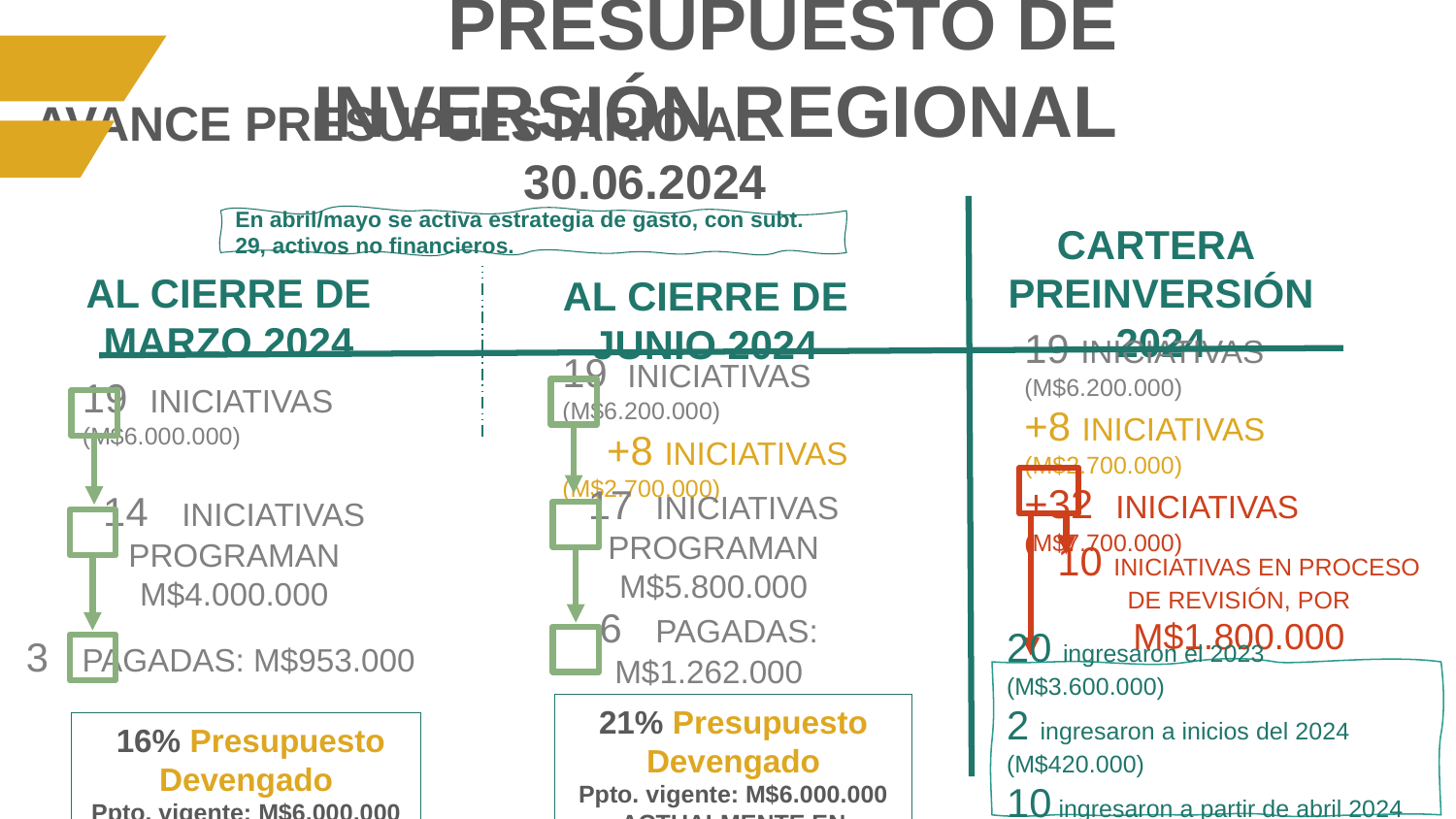

PRESUPUESTO DE INVERSIÓN REGIONAL

AVANCE PRESUPUESTARIO AL 30.06.2024

En abril/mayo se activa estrategia de gasto, con subt. 29, activos no financieros.
CARTERA
PREINVERSIÓN 2024
AL CIERRE DE MARZO 2024
AL CIERRE DE JUNIO 2024
19 INICIATIVAS (M$6.200.000)
+8 INICIATIVAS (M$2.700.000)
+32  INICIATIVAS (M$7.700.000)
19  INICIATIVAS (M$6.200.000)
    +8 INICIATIVAS (M$2.700.000)
19  INICIATIVAS (M$6.000.000)

14   INICIATIVAS PROGRAMAN M$4.000.000
17  INICIATIVAS PROGRAMAN M$5.800.000

10 INICIATIVAS EN PROCESO DE REVISIÓN, POR M$1.800.000

6   PAGADAS: M$1.262.000
3   PAGADAS: M$953.000

20 ingresaron el 2023 (M$3.600.000)
2 ingresaron a inicios del 2024 (M$420.000)
10 ingresaron a partir de abril 2024 (M$3.600.000)
21% Presupuesto Devengado
Ppto. vigente: M$6.000.000
ACTUALMENTE EN MODIFICACIÓN
 16% Presupuesto Devengado
Ppto. vigente: M$6.000.000